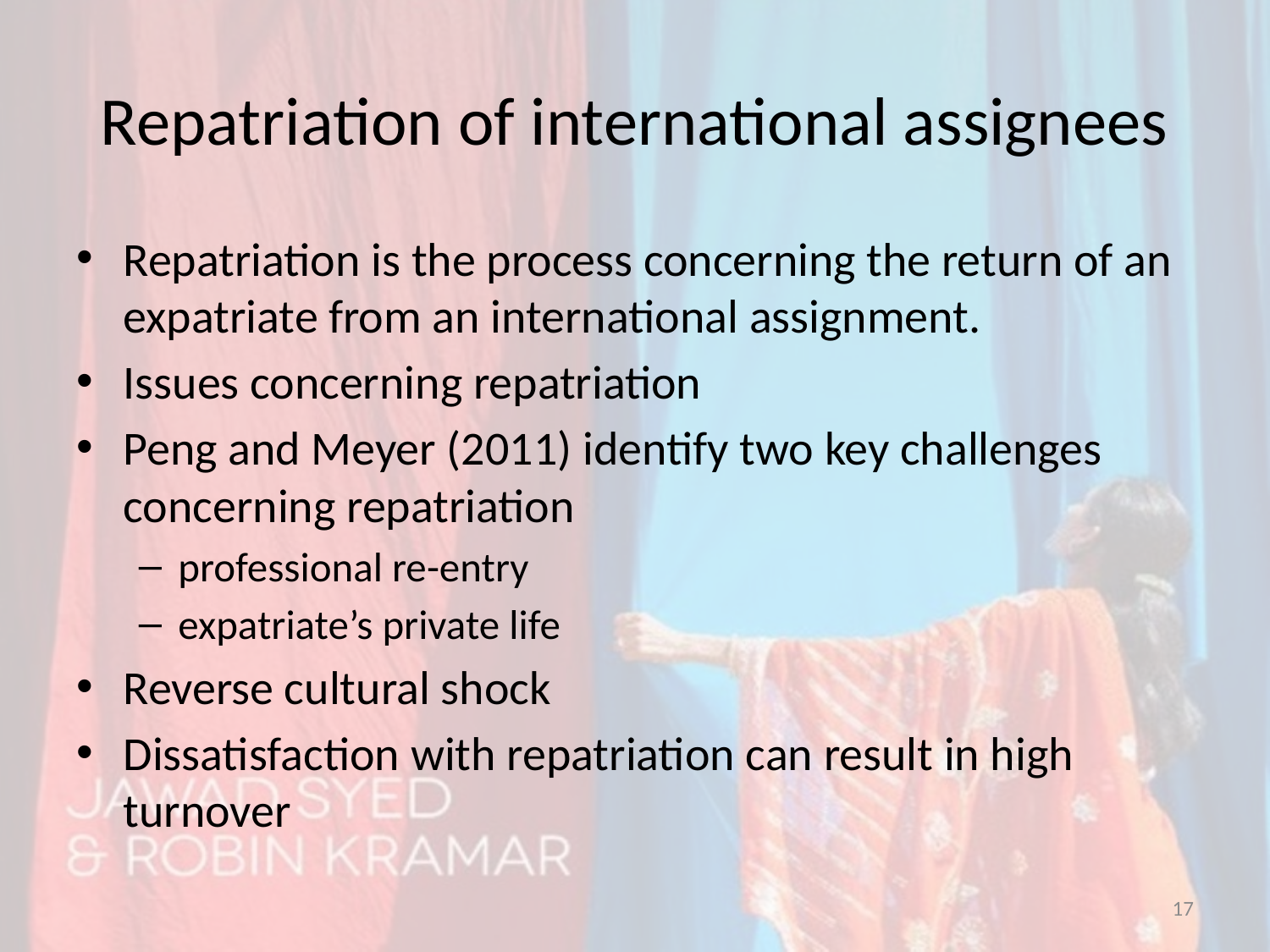

# Repatriation of international assignees
Repatriation is the process concerning the return of an expatriate from an international assignment.
Issues concerning repatriation
Peng and Meyer (2011) identify two key challenges concerning repatriation
professional re-entry
expatriate’s private life
Reverse cultural shock
Dissatisfaction with repatriation can result in high turnover

17